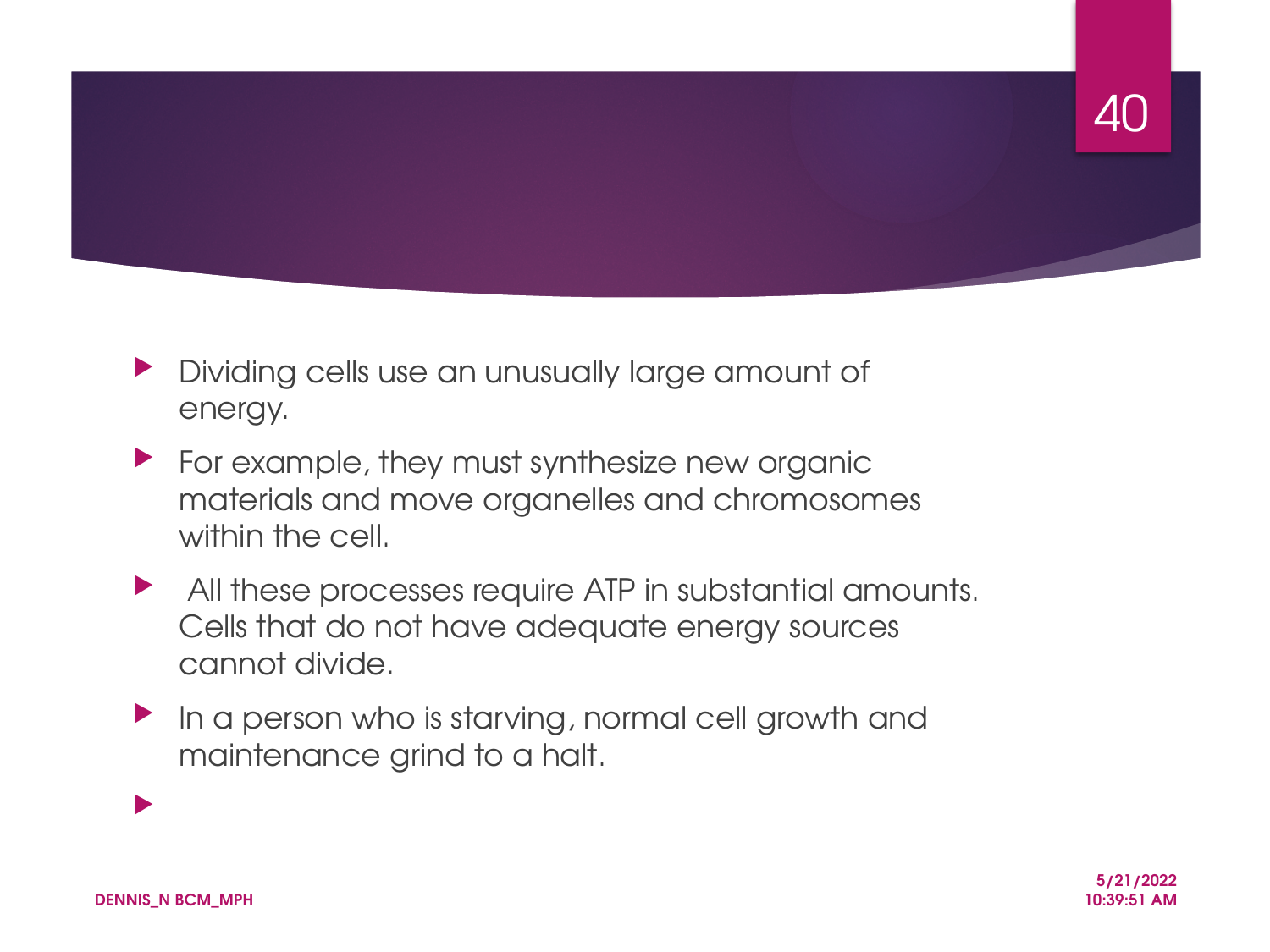

40
#
Dividing cells use an unusually large amount of energy.
For example, they must synthesize new organic materials and move organelles and chromosomes within the cell.
 All these processes require ATP in substantial amounts. Cells that do not have adequate energy sources cannot divide.
In a person who is starving, normal cell growth and maintenance grind to a halt.

DENNIS_N BCM_MPH
5/21/2022 10:39:51 AM